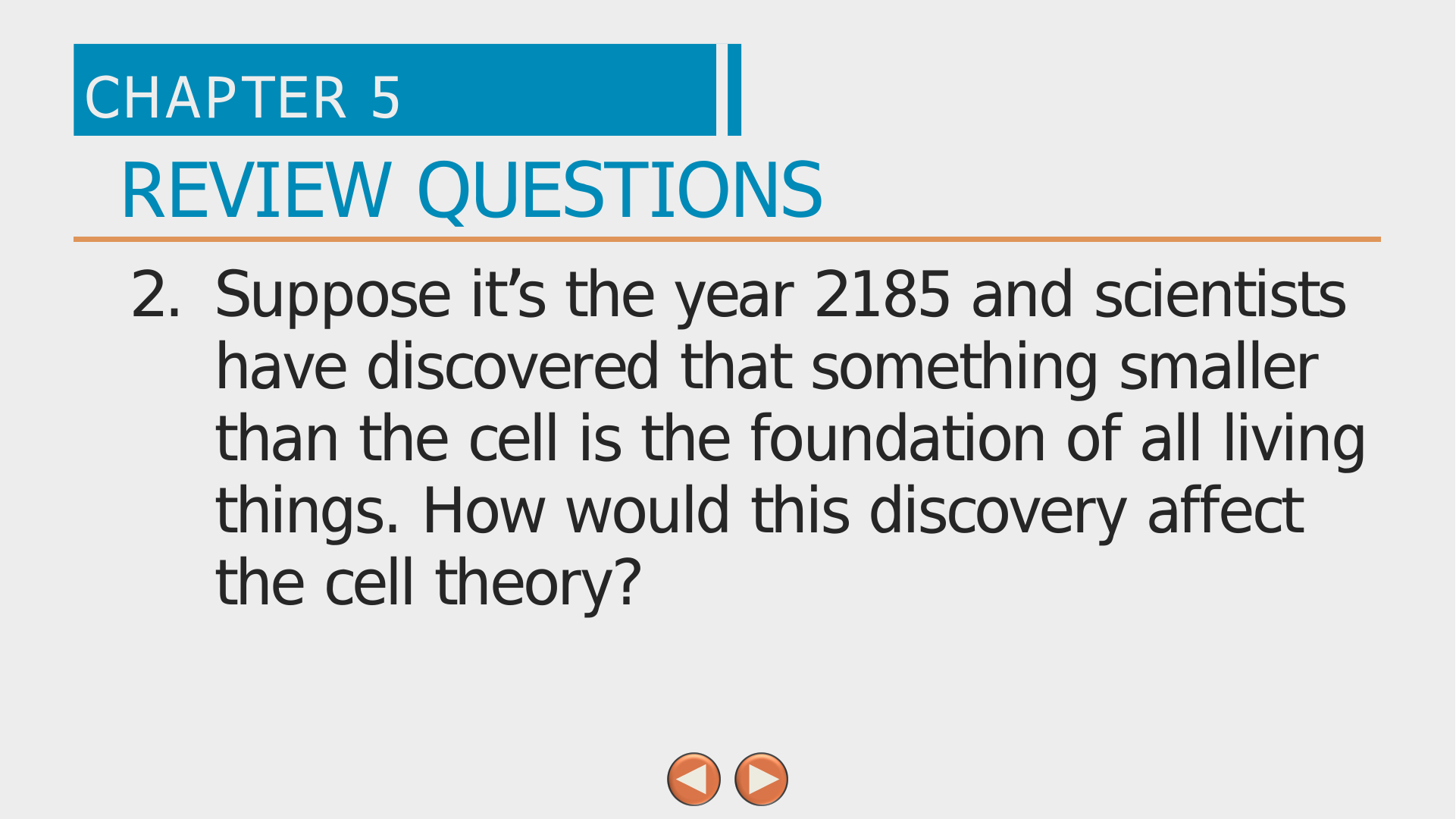

# Chapter 5
2.
Suppose it’s the year 2185 and scientists have discovered that something smaller than the cell is the foundation of all living things. How would this discovery affect the cell theory?